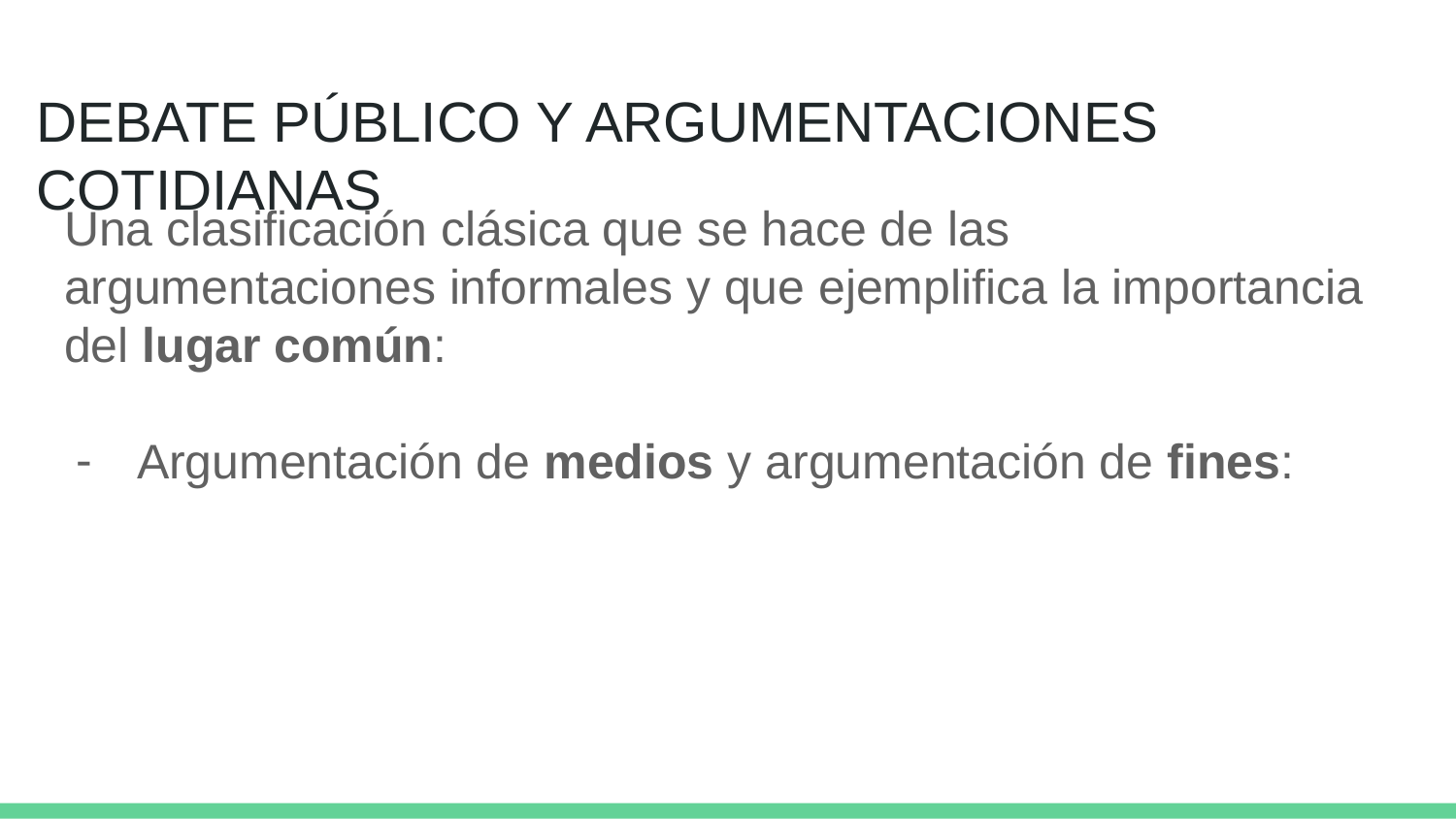

# DEBATE PÚBLICO Y ARGUMENTACIONES COTIDIANAS
Una clasificación clásica que se hace de las argumentaciones informales y que ejemplifica la importancia del lugar común:

Argumentación de medios y argumentación de fines: